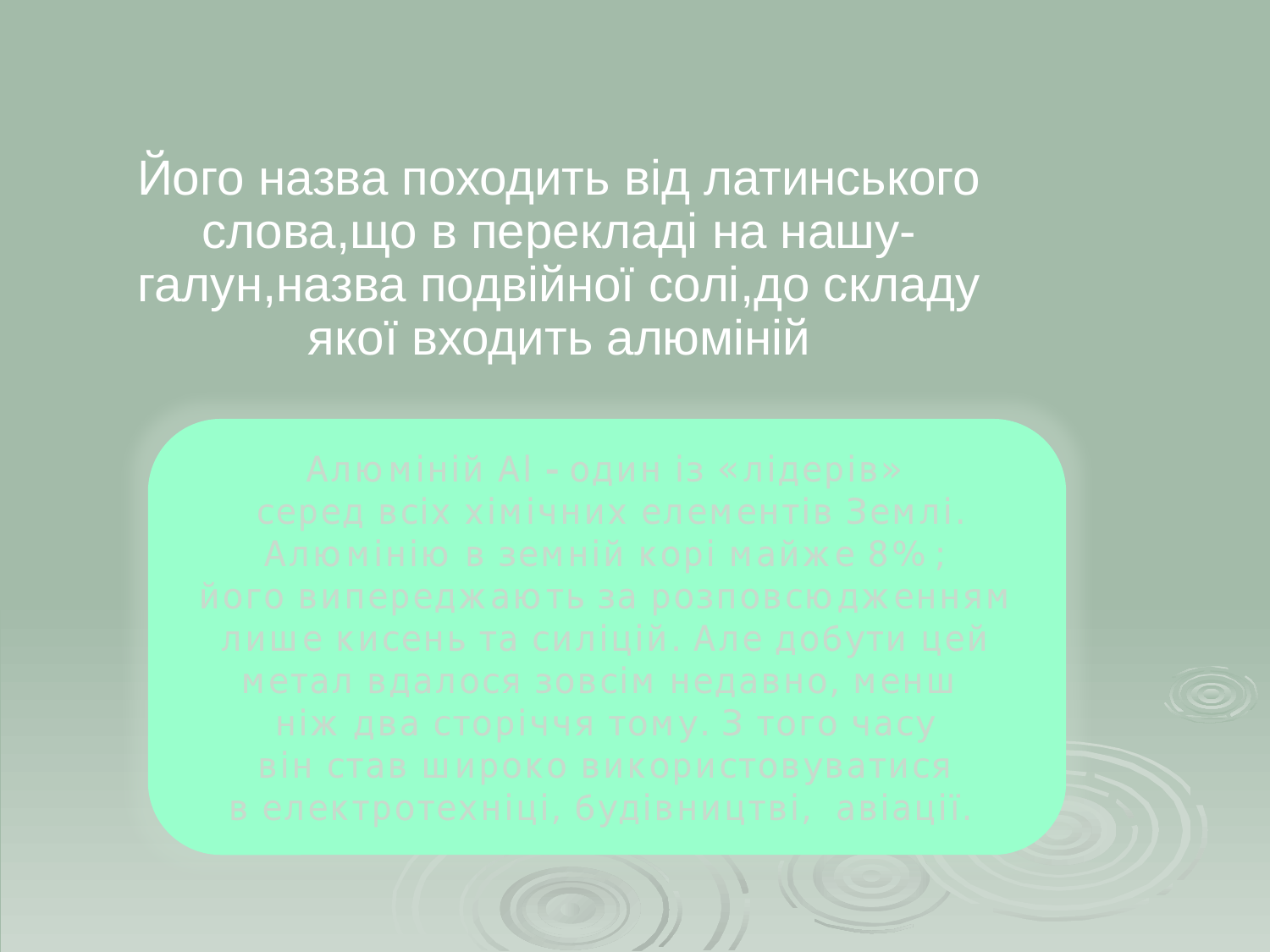

Його назва походить від латинського слова,що в перекладі на нашу-галун,назва подвійної солі,до складу якої входить алюміній
Алюміній Al − один із «лідерів»
 серед всіх хімічних елементів Землі.
 Алюмінію в земній корі майже 8%;
його випереджають за розповсюдженням
 лише кисень та силіцій. Але добути цей
метал вдалося зовсім недавно, менш
ніж два сторіччя тому. З того часу
 він став широко використовуватися
в електротехніці, будівництві,  авіації.